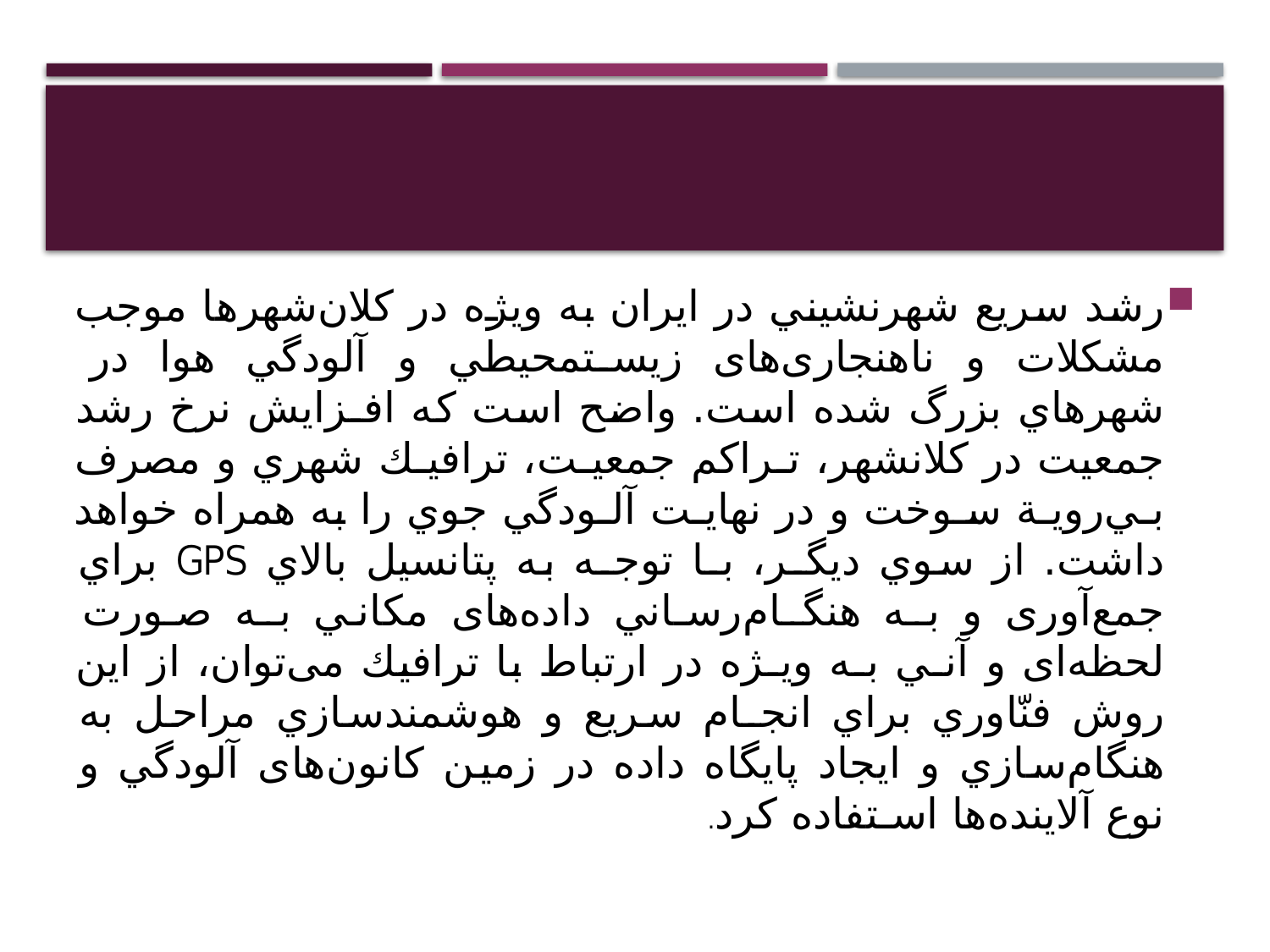

#
رشد سريع شهرنشيني در ايران به ويژه در کلان‌شهرها موجب مشكلات و ناهنجاری‌های زيستمحيطي و آلودگي هوا در شهرهاي بزرگ شده است. واضح است كه افـزايش نرخ رشد جمعيت در كلانشهر، تـراكم جمعيـت، ترافيـك شهري و مصرف بـي‌رويـة سـوخت و در نهايـت آلـودگي جوي را به همراه خواهد داشت. از سوي ديگـر، بـا توجـه به پتانسيل بالاي GPS براي جمع‌آوری و بـه هنگـام‌رسـاني داده‌های مكاني بـه صـورت لحظه‌ای و آنـي بـه ويـژه در ارتباط با ترافيك می‌توان، از اين روش فنّاوري براي انجـام سريع و هوشمندسازي مراحل به هنگام‌سازي و ايجاد پايگاه داده در زمين کانون‌های آلودگي و نوع آلاینده‌ها اسـتفاده كرد.